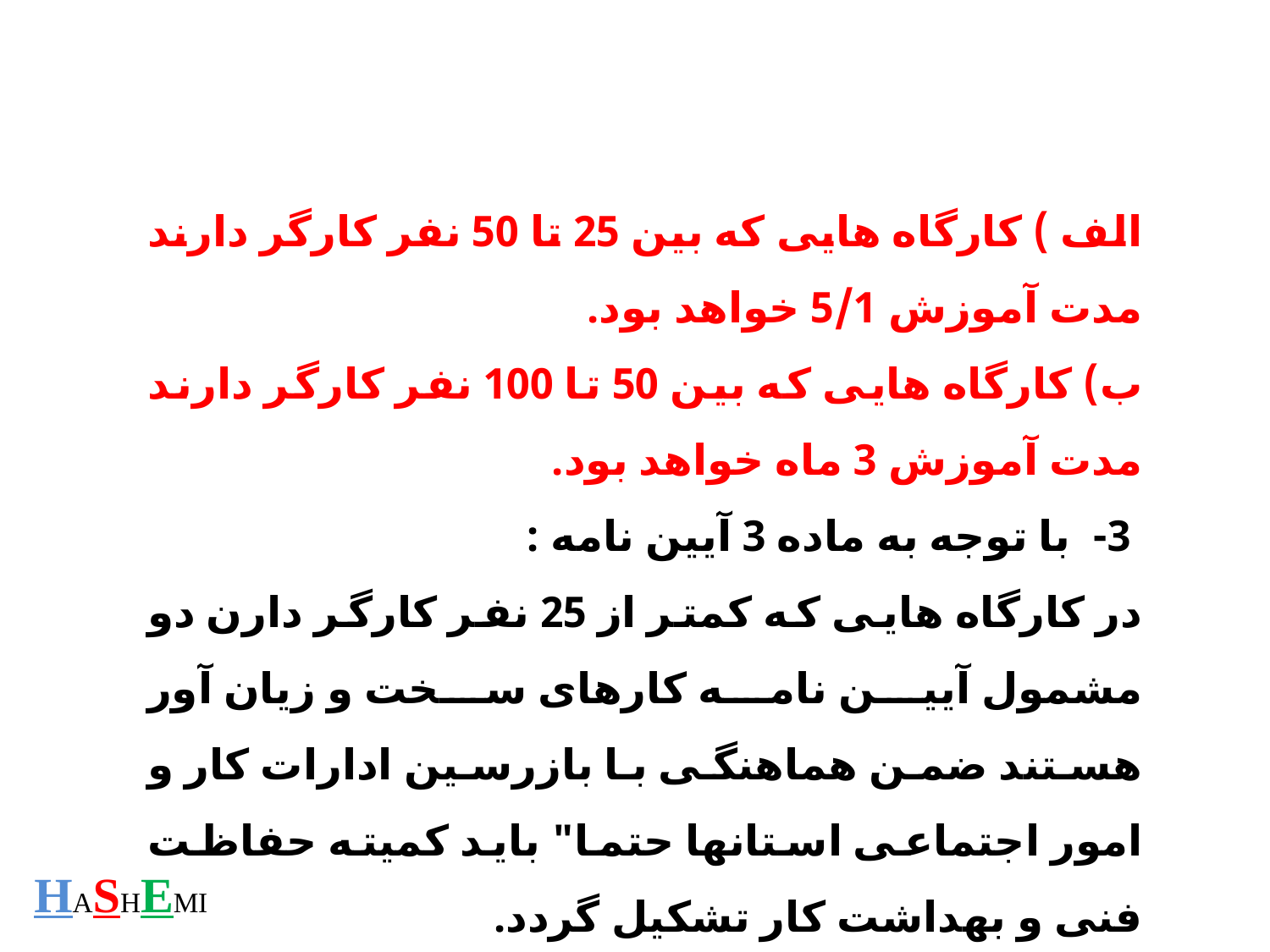

الف ) کارگاه هایی که بین 25 تا 50 نفر کارگر دارند مدت آموزش 5/1 خواهد بود.
ب) کارگاه هایی که بین 50 تا 100 نفر کارگر دارند مدت آموزش 3 ماه خواهد بود.
 3-  با توجه به ماده 3 آیین نامه :
در کارگاه هایی که کمتر از 25 نفر کارگر دارن دو مشمول آیین نامه کارهای سخت و زیان آور هستند ضمن هماهنگی با بازرسین ادارات کار و امور اجتماعی استانها حتما" باید کمیته حفاظت فنی و بهداشت کار تشکیل گردد.
HASHEMI